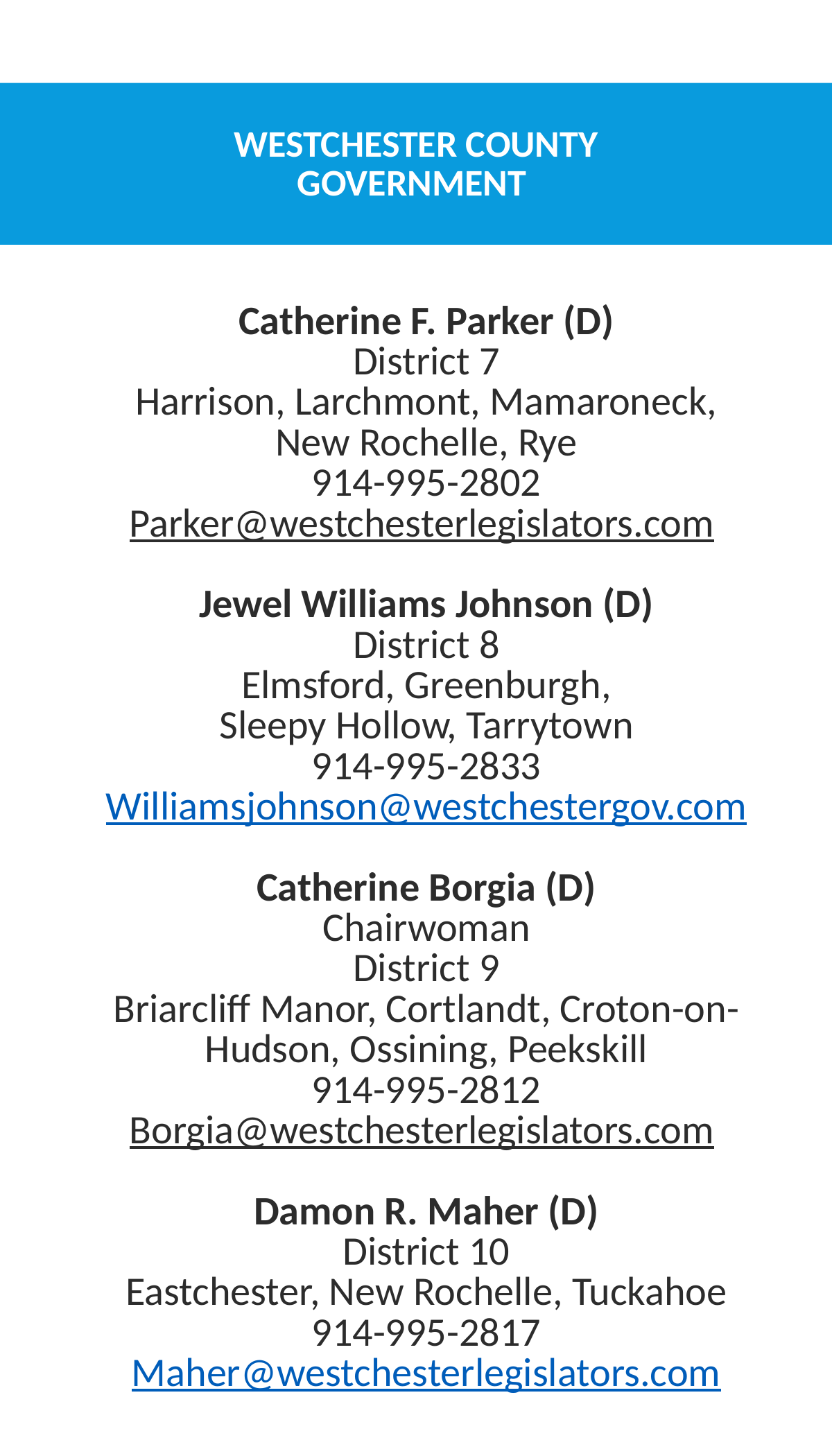

# Westchester County GOVERNMENT
Catherine F. Parker (D)
District 7
Harrison, Larchmont, Mamaroneck,
New Rochelle, Rye
914-995-2802
Parker@westchesterlegislators.com

Jewel Williams Johnson (D)
District 8
Elmsford, Greenburgh,
Sleepy Hollow, Tarrytown
914-995-2833
Williamsjohnson@westchestergov.com

Catherine Borgia (D)
Chairwoman
District 9
Briarcliff Manor, Cortlandt, Croton-on-Hudson, Ossining, Peekskill
914-995-2812
Borgia@westchesterlegislators.com

Damon R. Maher (D)
District 10
Eastchester, New Rochelle, Tuckahoe
914-995-2817
Maher@westchesterlegislators.com